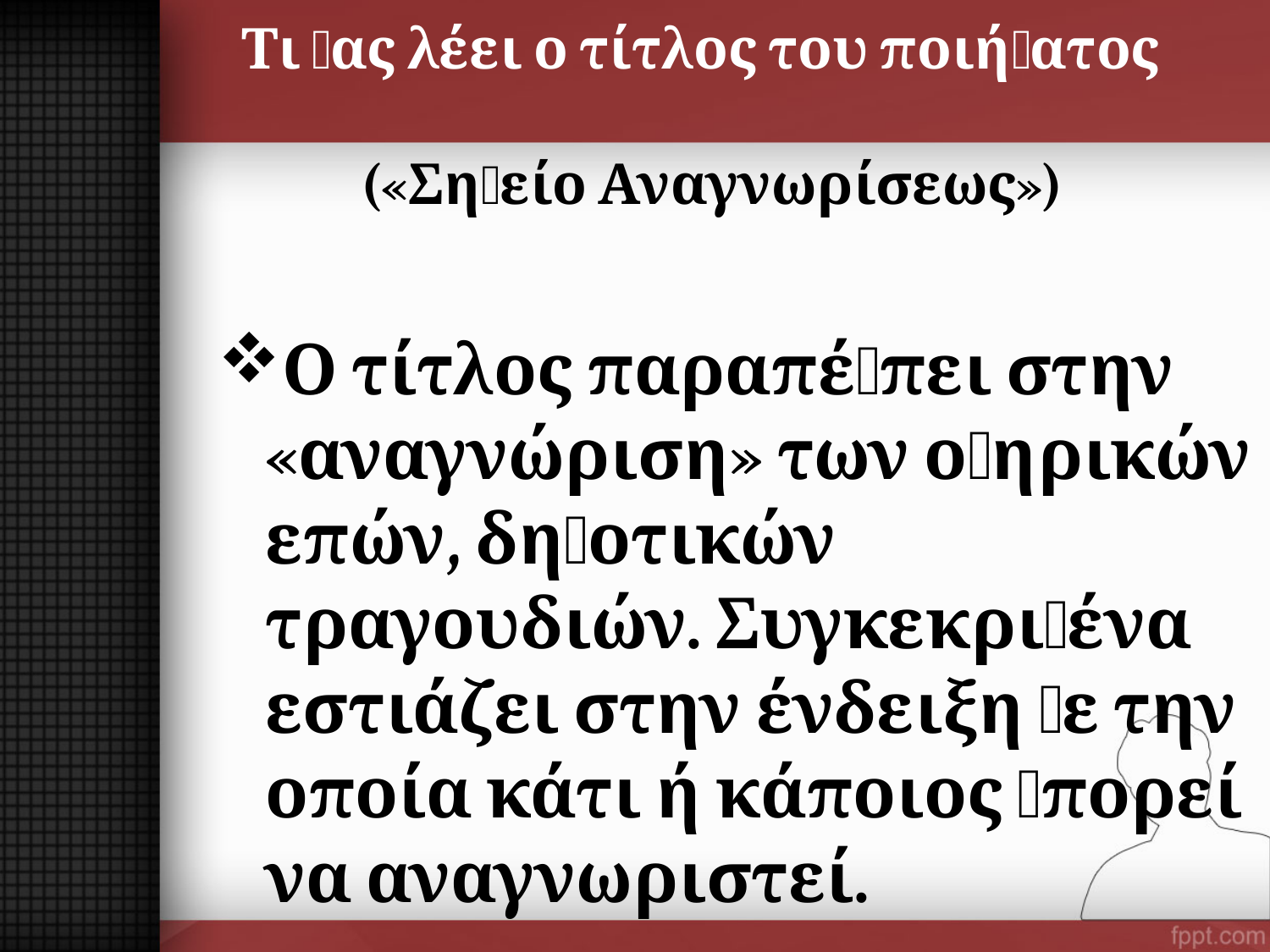

# Τι μας λέει ο τίτλος του ποιήματος («Σημείο Αναγνωρίσεως»)

Ο τίτλος παραπέμπει στην «αναγνώριση» των ομηρικών επών, δημοτικών τραγουδιών. Συγκεκριμένα εστιάζει στην ένδειξη με την οποία κάτι ή κάποιος μπορεί να αναγνωριστεί.